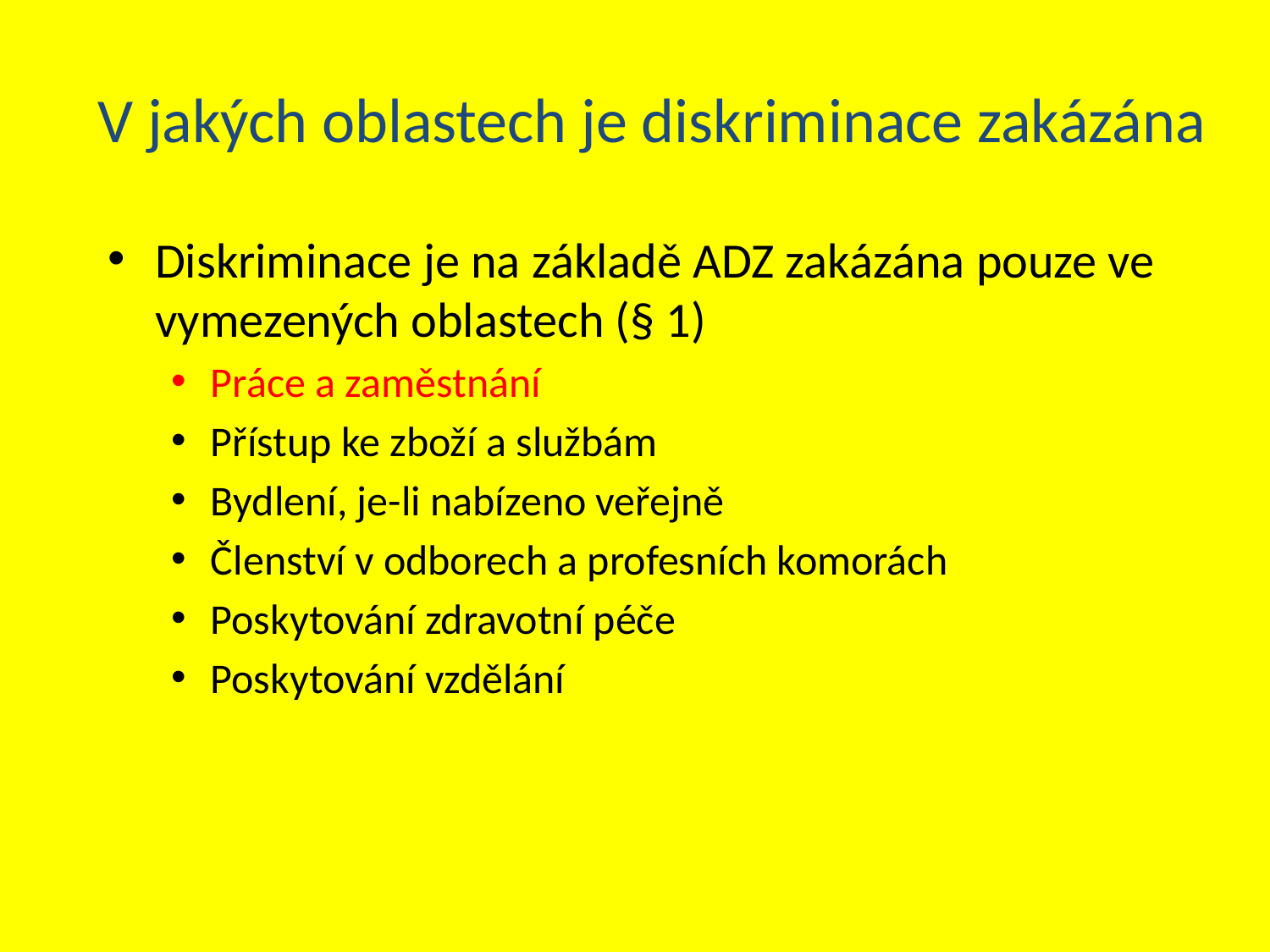

# V jakých oblastech je diskriminace zakázána
Diskriminace je na základě ADZ zakázána pouze ve vymezených oblastech (§ 1)
Práce a zaměstnání
Přístup ke zboží a službám
Bydlení, je-li nabízeno veřejně
Členství v odborech a profesních komorách
Poskytování zdravotní péče
Poskytování vzdělání